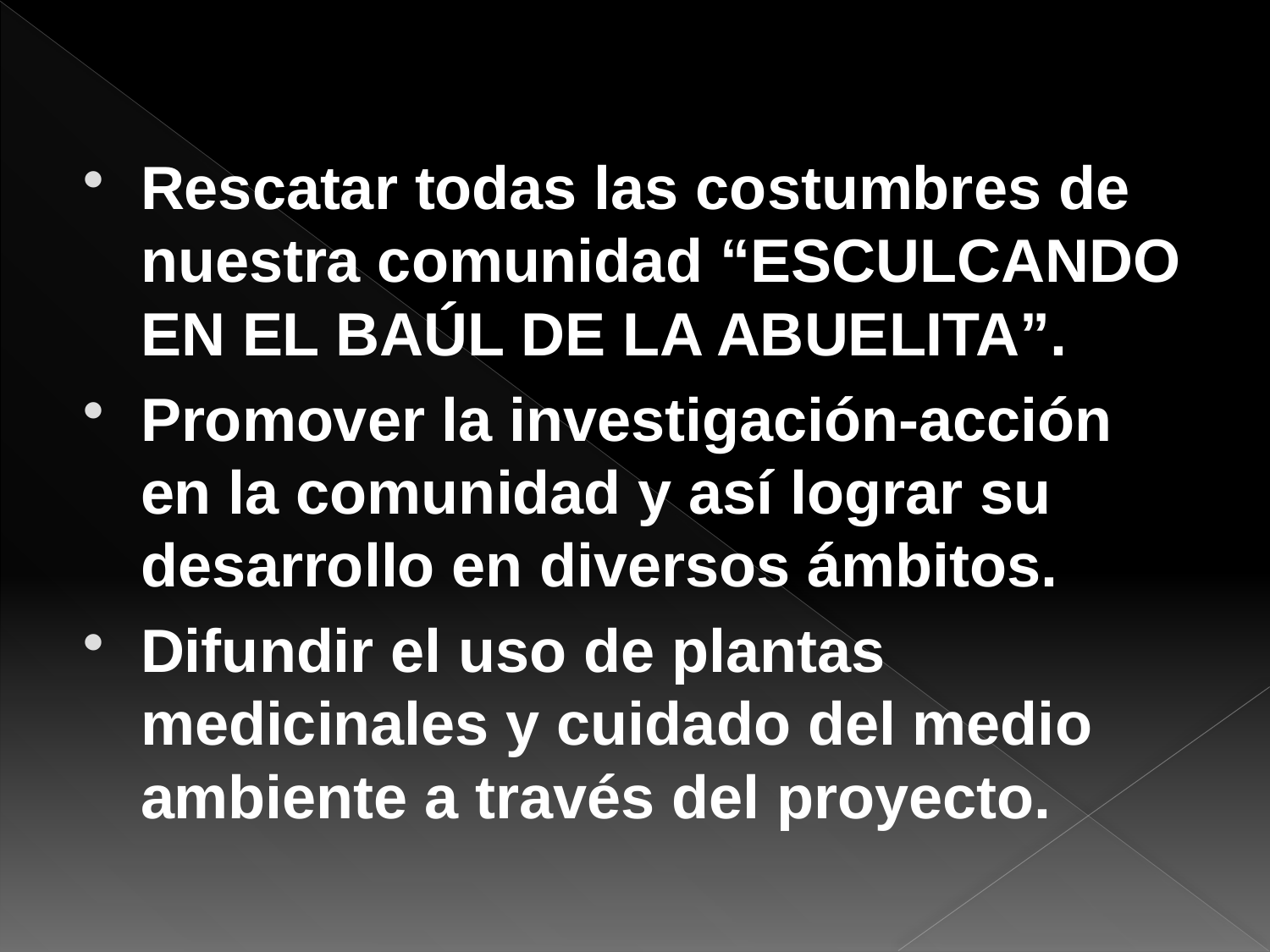

Rescatar todas las costumbres de nuestra comunidad “ESCULCANDO EN EL BAÚL DE LA ABUELITA”.
Promover la investigación-acción en la comunidad y así lograr su desarrollo en diversos ámbitos.
Difundir el uso de plantas medicinales y cuidado del medio ambiente a través del proyecto.